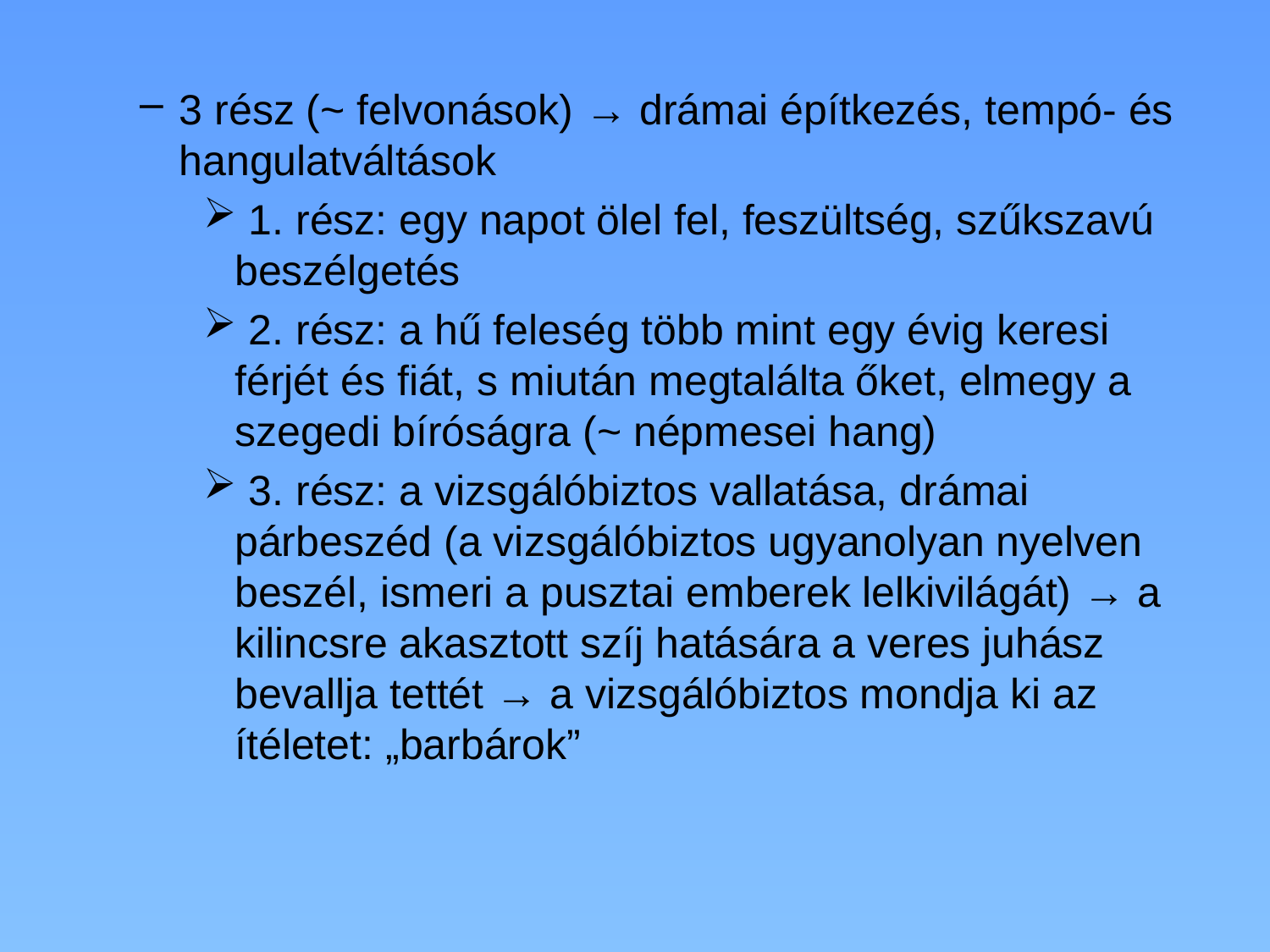

3 rész (~ felvonások) → drámai építkezés, tempó- és hangulatváltások
 1. rész: egy napot ölel fel, feszültség, szűkszavú beszélgetés
 2. rész: a hű feleség több mint egy évig keresi férjét és fiát, s miután megtalálta őket, elmegy a szegedi bíróságra (~ népmesei hang)
 3. rész: a vizsgálóbiztos vallatása, drámai párbeszéd (a vizsgálóbiztos ugyanolyan nyelven beszél, ismeri a pusztai emberek lelkivilágát) → a kilincsre akasztott szíj hatására a veres juhász bevallja tettét → a vizsgálóbiztos mondja ki az ítéletet: „barbárok”